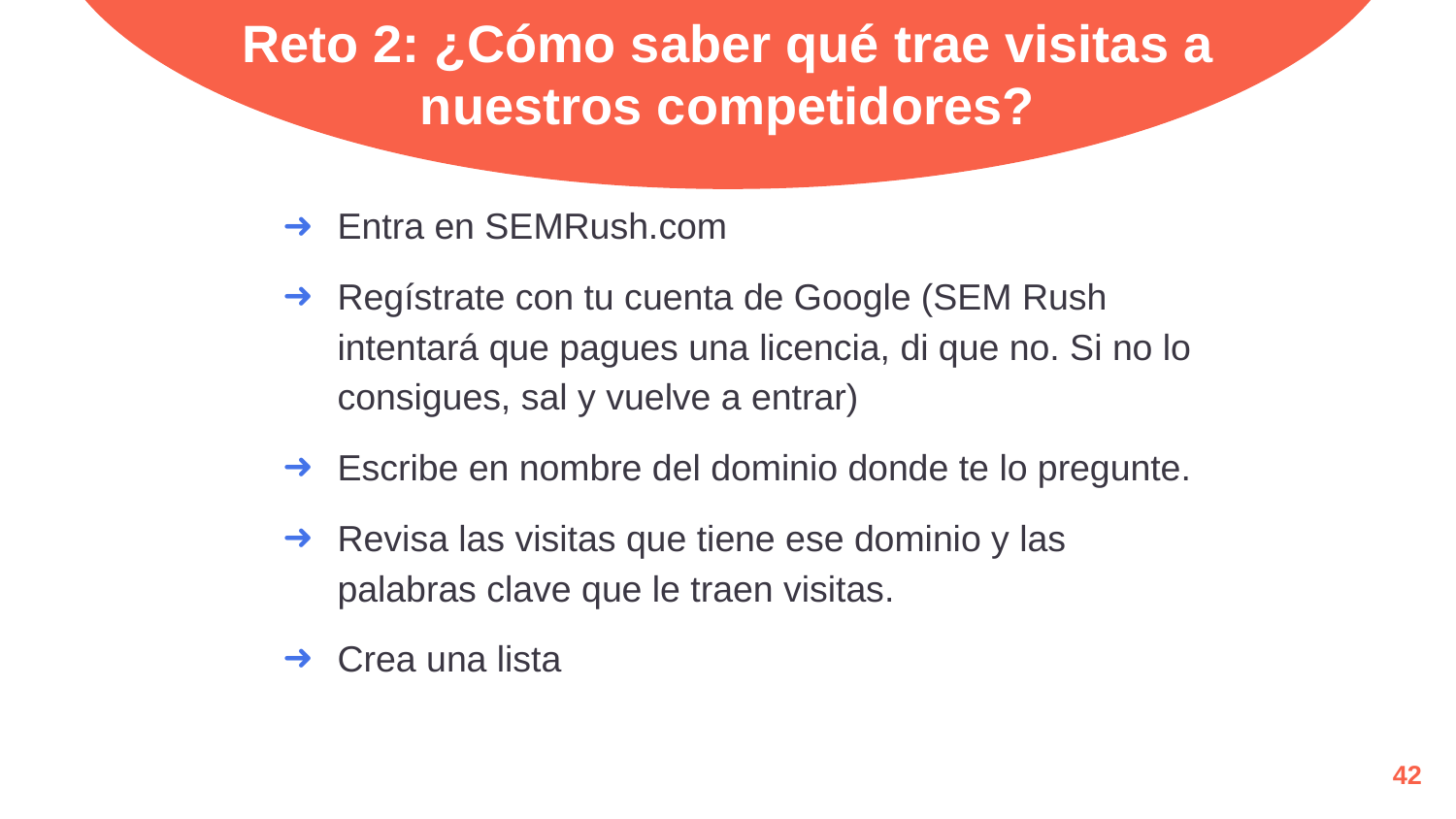

# Reto 2: ¿Cómo saber qué trae visitas a nuestros competidores?
Entra en SEMRush.com
Regístrate con tu cuenta de Google (SEM Rush intentará que pagues una licencia, di que no. Si no lo consigues, sal y vuelve a entrar)
Escribe en nombre del dominio donde te lo pregunte.
Revisa las visitas que tiene ese dominio y las palabras clave que le traen visitas.
Crea una lista

42